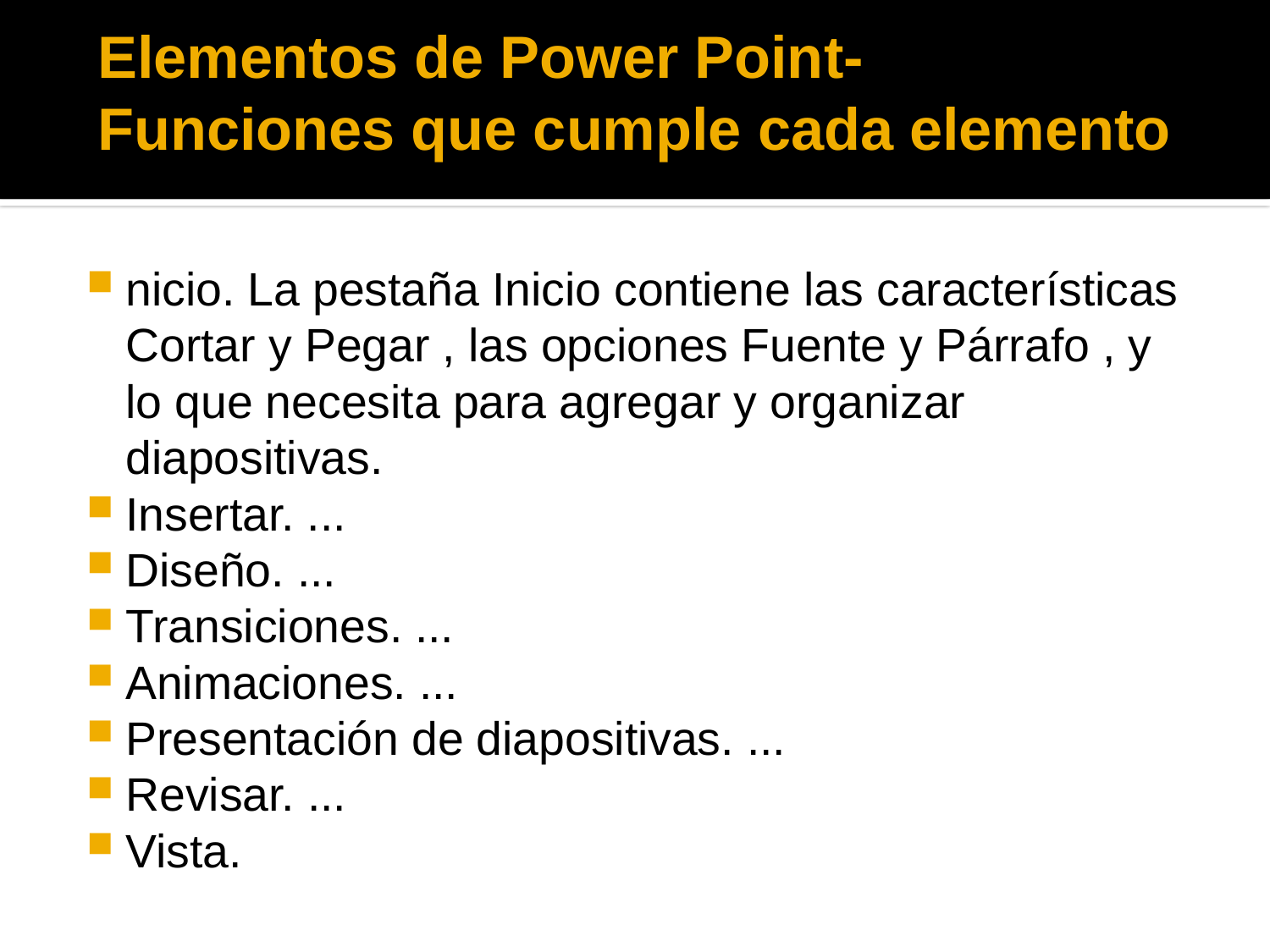

# Elementos de Power Point- Funciones que cumple cada elemento
nicio. La pestaña Inicio contiene las características Cortar y Pegar , las opciones Fuente y Párrafo , y lo que necesita para agregar y organizar diapositivas.
Insertar. ...
Diseño. ...
Transiciones. ...
Animaciones. ...
Presentación de diapositivas. ...
Revisar. ...
Vista.